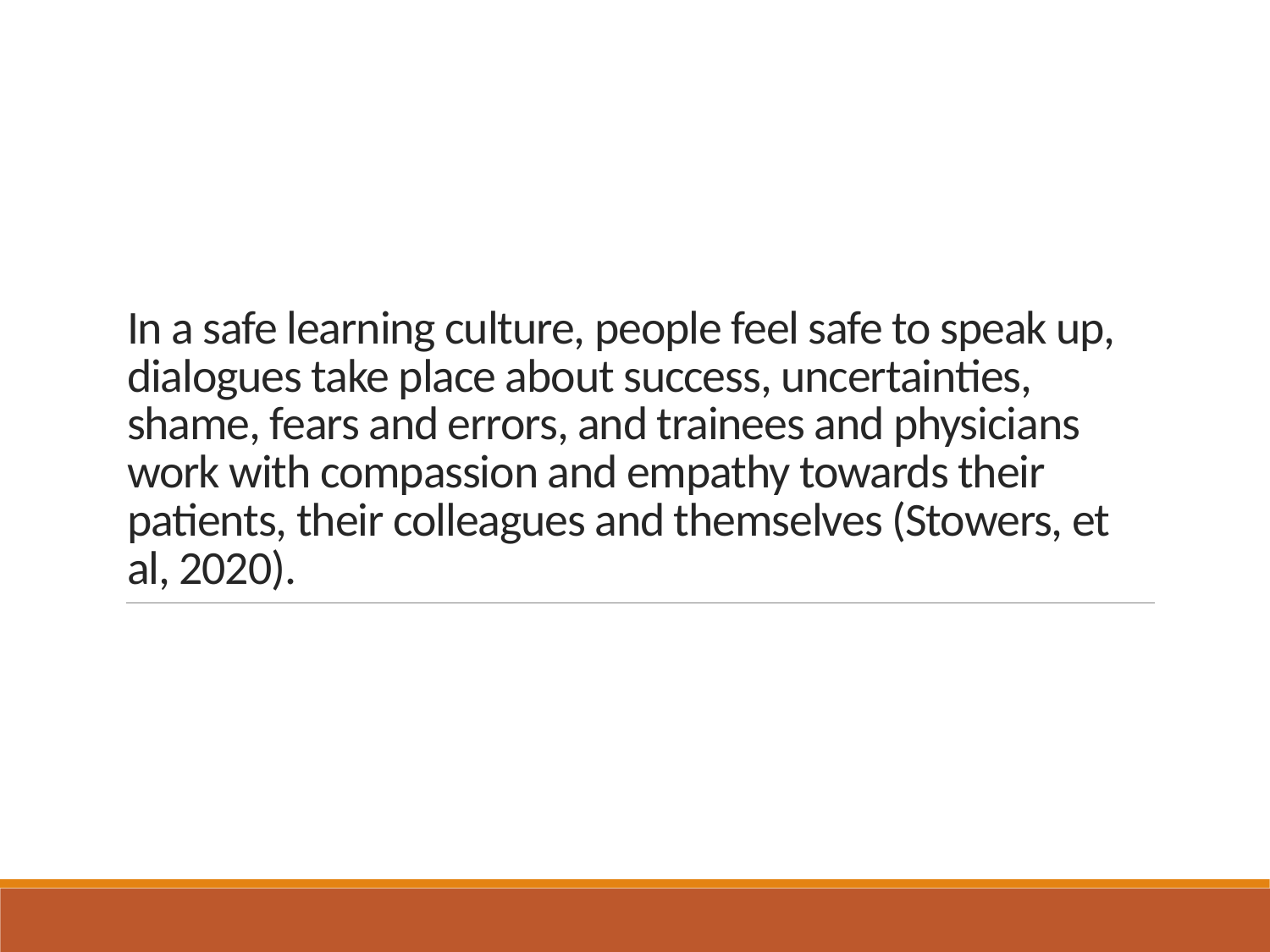

# In a safe learning culture, people feel safe to speak up, dialogues take place about success, uncertainties, shame, fears and errors, and trainees and physicians work with compassion and empathy towards their patients, their colleagues and themselves (Stowers, et al, 2020).